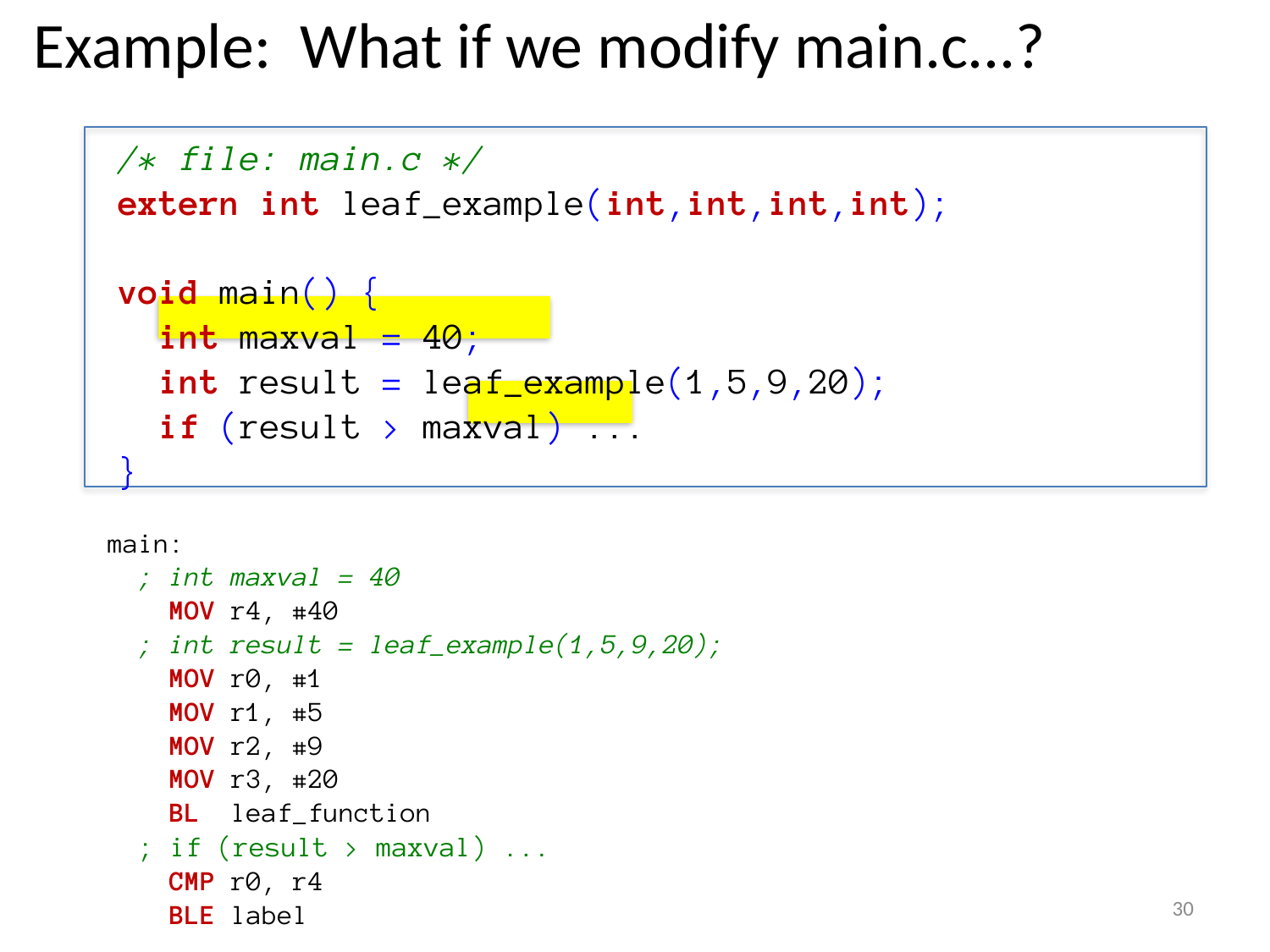

# Example:  What if we modify main.c...?

/* file: main.c */
extern int leaf_example(int,int,int,int);

void main() {
  int maxval = 40;
  int result = leaf_example(1,5,9,20);
  if (result > maxval) ...
}

main:
  ; int maxval = 40
    MOV r4, #40
  ; int result = leaf_example(1,5,9,20);
    MOV r0, #1
    MOV r1, #5
    MOV r2, #9
    MOV r3, #20
    BL  leaf_function
  ; if (result > maxval) ...
    CMP r0, r4
    BLE label

30